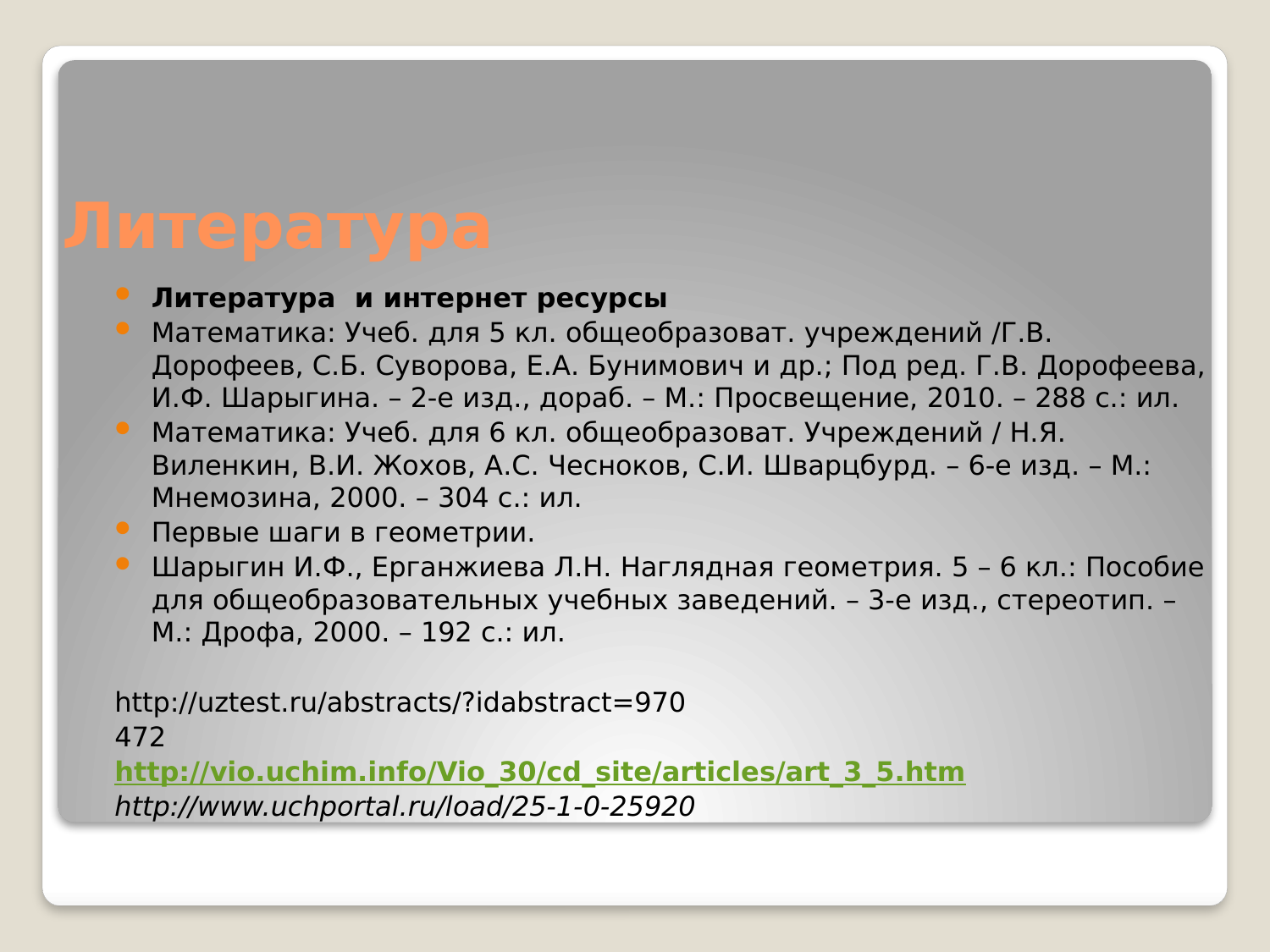

# Литература
Литература  и интернет ресурсы
Математика: Учеб. для 5 кл. общеобразоват. учреждений /Г.В. Дорофеев, С.Б. Суворова, Е.А. Бунимович и др.; Под ред. Г.В. Дорофеева, И.Ф. Шарыгина. – 2-е изд., дораб. – М.: Просвещение, 2010. – 288 с.: ил.
Математика: Учеб. для 6 кл. общеобразоват. Учреждений / Н.Я. Виленкин, В.И. Жохов, А.С. Чесноков, С.И. Шварцбурд. – 6-е изд. – М.: Мнемозина, 2000. – 304 с.: ил.
Первые шаги в геометрии.
Шарыгин И.Ф., Ерганжиева Л.Н. Наглядная геометрия. 5 – 6 кл.: Пособие для общеобразовательных учебных заведений. – 3-е изд., стереотип. – М.: Дрофа, 2000. – 192 с.: ил.

http://uztest.ru/abstracts/?idabstract=970
472
http://vio.uchim.info/Vio_30/cd_site/articles/art_3_5.htm
http://www.uchportal.ru/load/25-1-0-25920